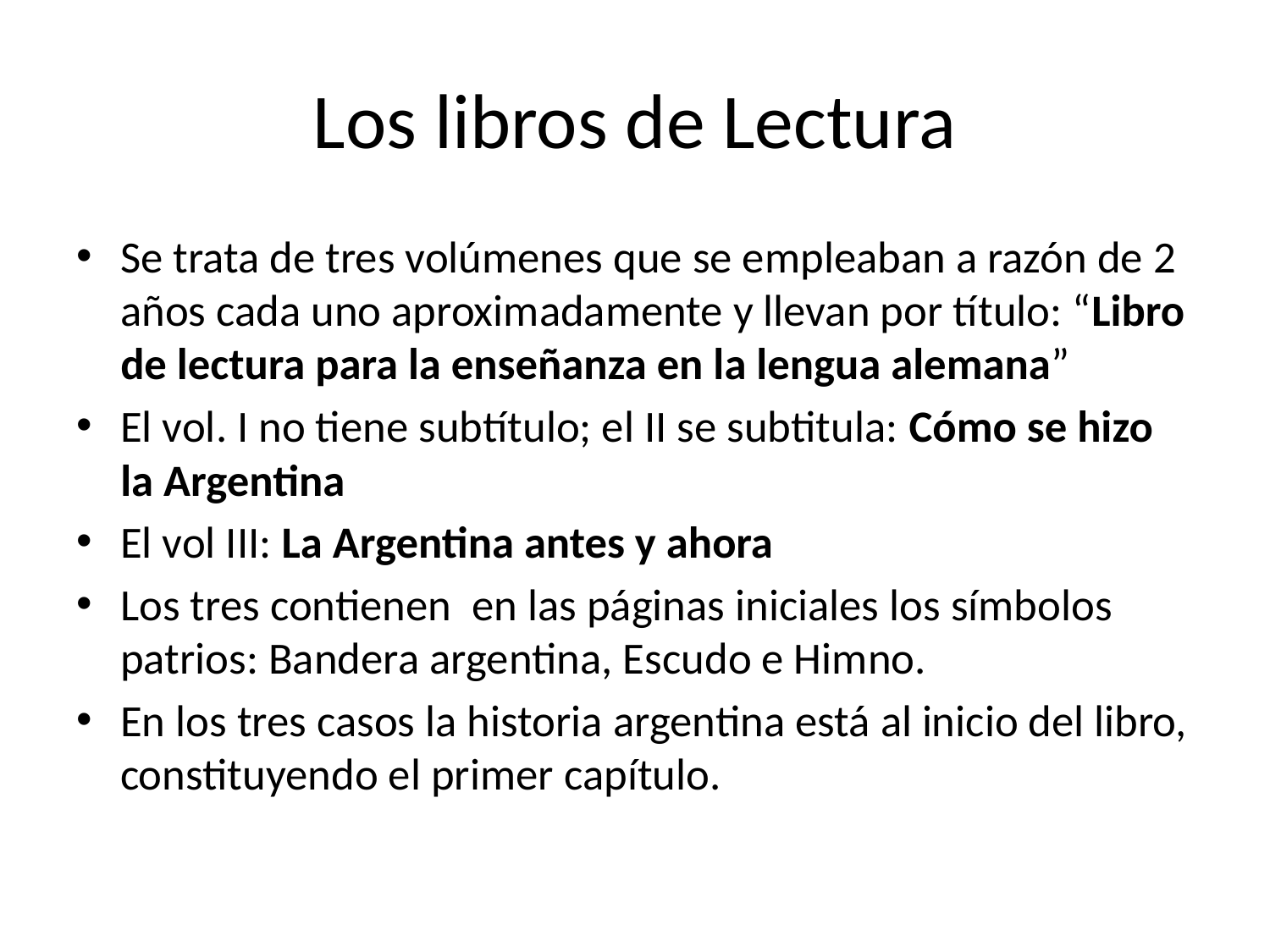

# Los libros de Lectura
Se trata de tres volúmenes que se empleaban a razón de 2 años cada uno aproximadamente y llevan por título: “Libro de lectura para la enseñanza en la lengua alemana”
El vol. I no tiene subtítulo; el II se subtitula: Cómo se hizo la Argentina
El vol III: La Argentina antes y ahora
Los tres contienen  en las páginas iniciales los símbolos patrios: Bandera argentina, Escudo e Himno.
En los tres casos la historia argentina está al inicio del libro, constituyendo el primer capítulo.